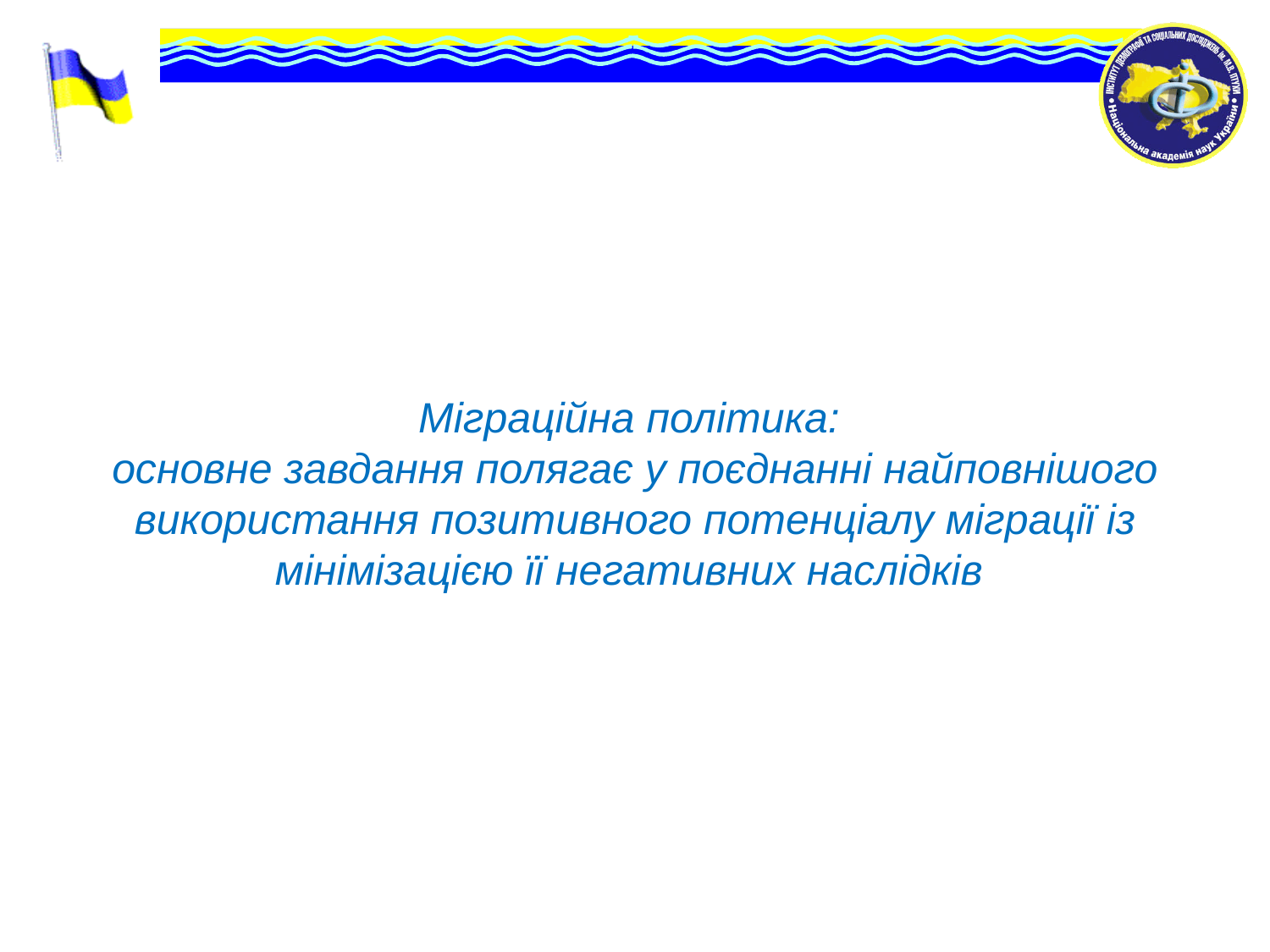

# Міграційна політика: основне завдання полягає у поєднанні найповнішого використання позитивного потенціалу міграції із мінімізацією її негативних наслідків